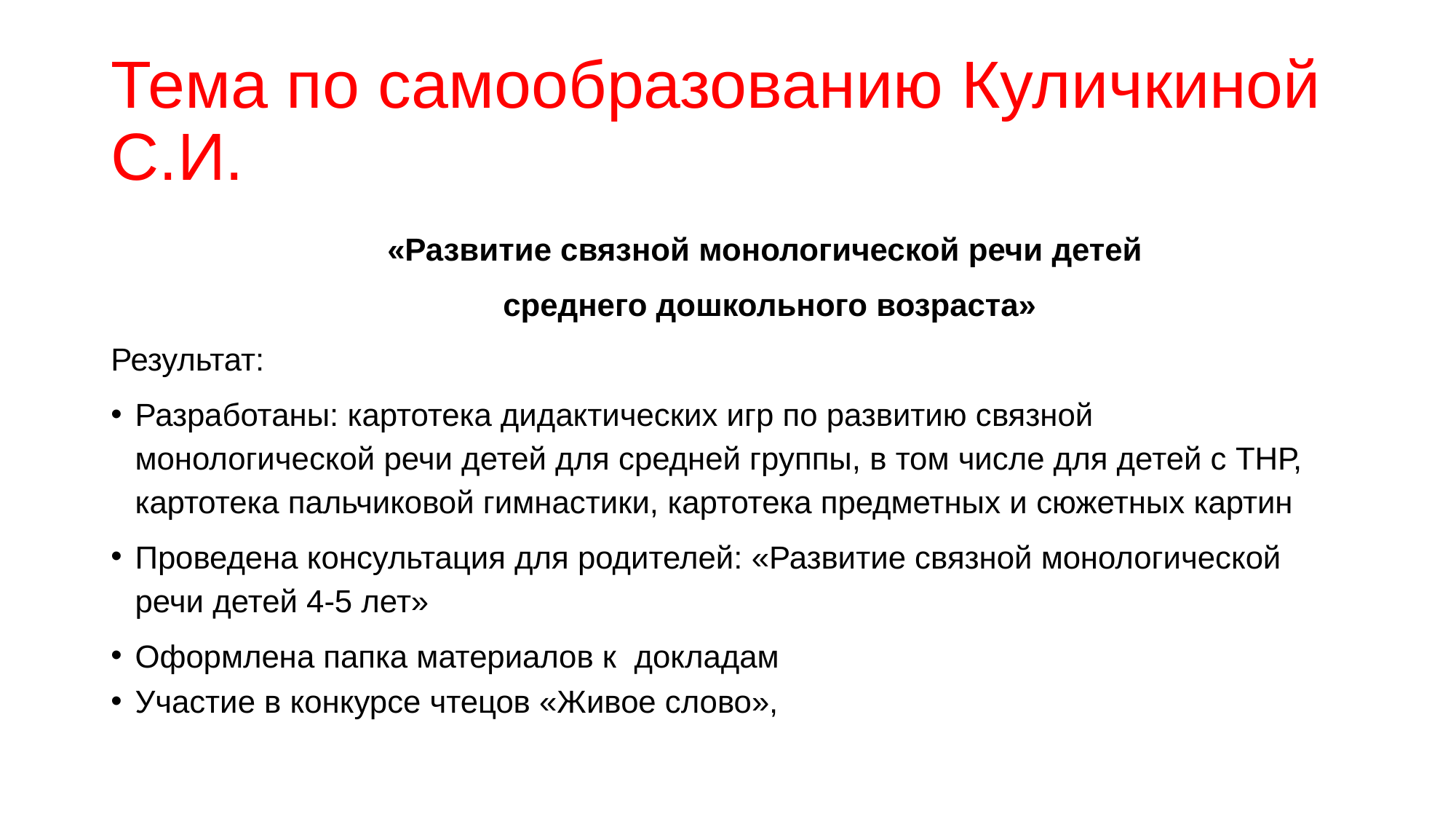

# Тема по самообразованию Куличкиной С.И.
                               «Развитие связной монологической речи детей
                                            среднего дошкольного возраста»
Результат:
Разработаны: картотека дидактических игр по развитию связной монологической речи детей для средней группы, в том числе для детей с ТНР, картотека пальчиковой гимнастики, картотека предметных и сюжетных картин
Проведена консультация для родителей: «Развитие связной монологической речи детей 4-5 лет»
Оформлена папка материалов к  докладам
Участие в конкурсе чтецов «Живое слово»,